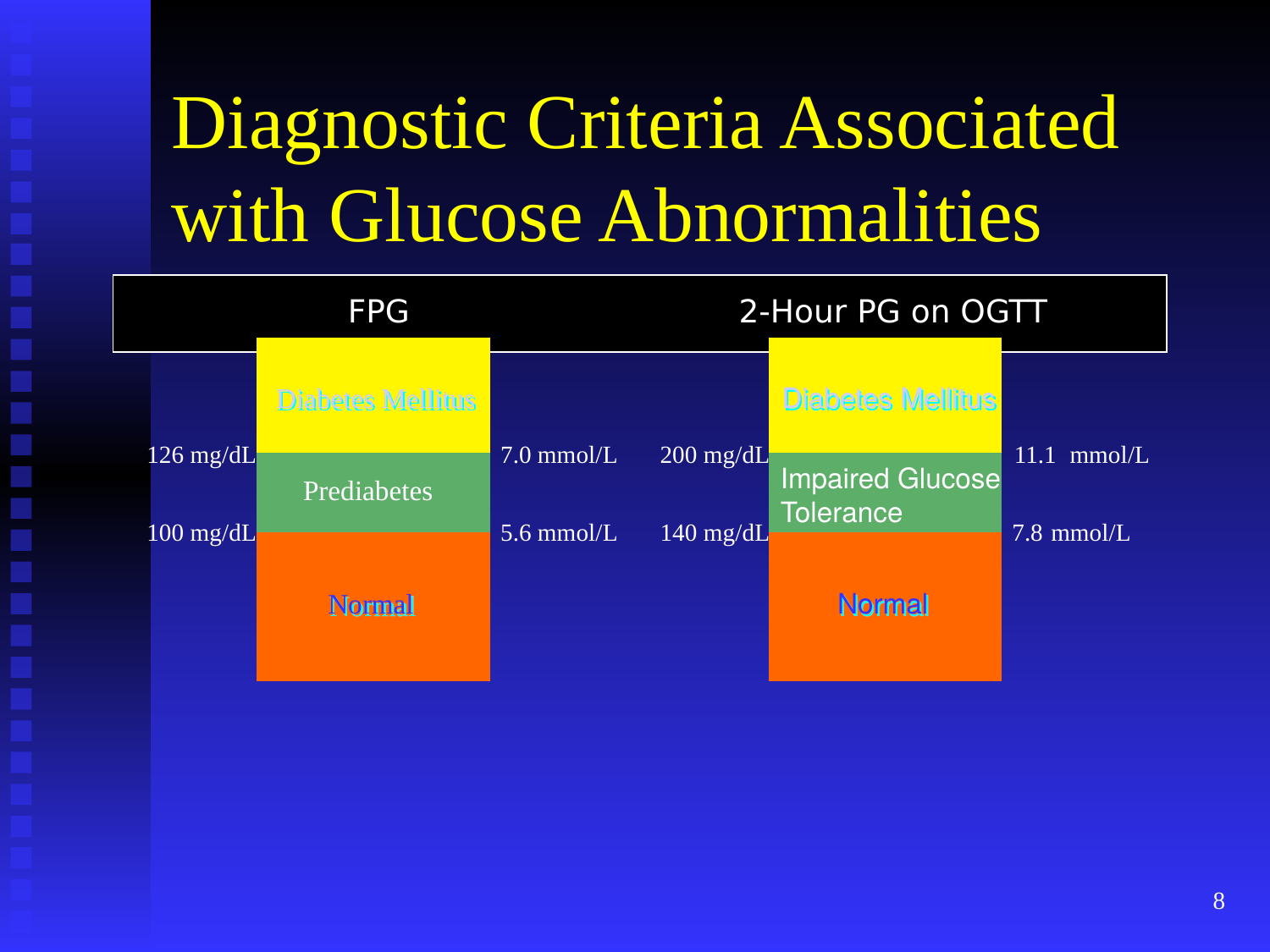

# Diagnostic Criteria Associated with Glucose Abnormalities

FPG
2-Hour PG on OGTT

Diabetes Mellitus
Diabetes Mellitus
126 mg/dL
7.0 mmol/L
200 mg/dL
11.1
mmol/L

Impaired Glucose
Tolerance
Prediabetes
100 mg/dL
5.6 mmol/L
140 mg/dL
7.8
mmol/L

Normal
Normal
8